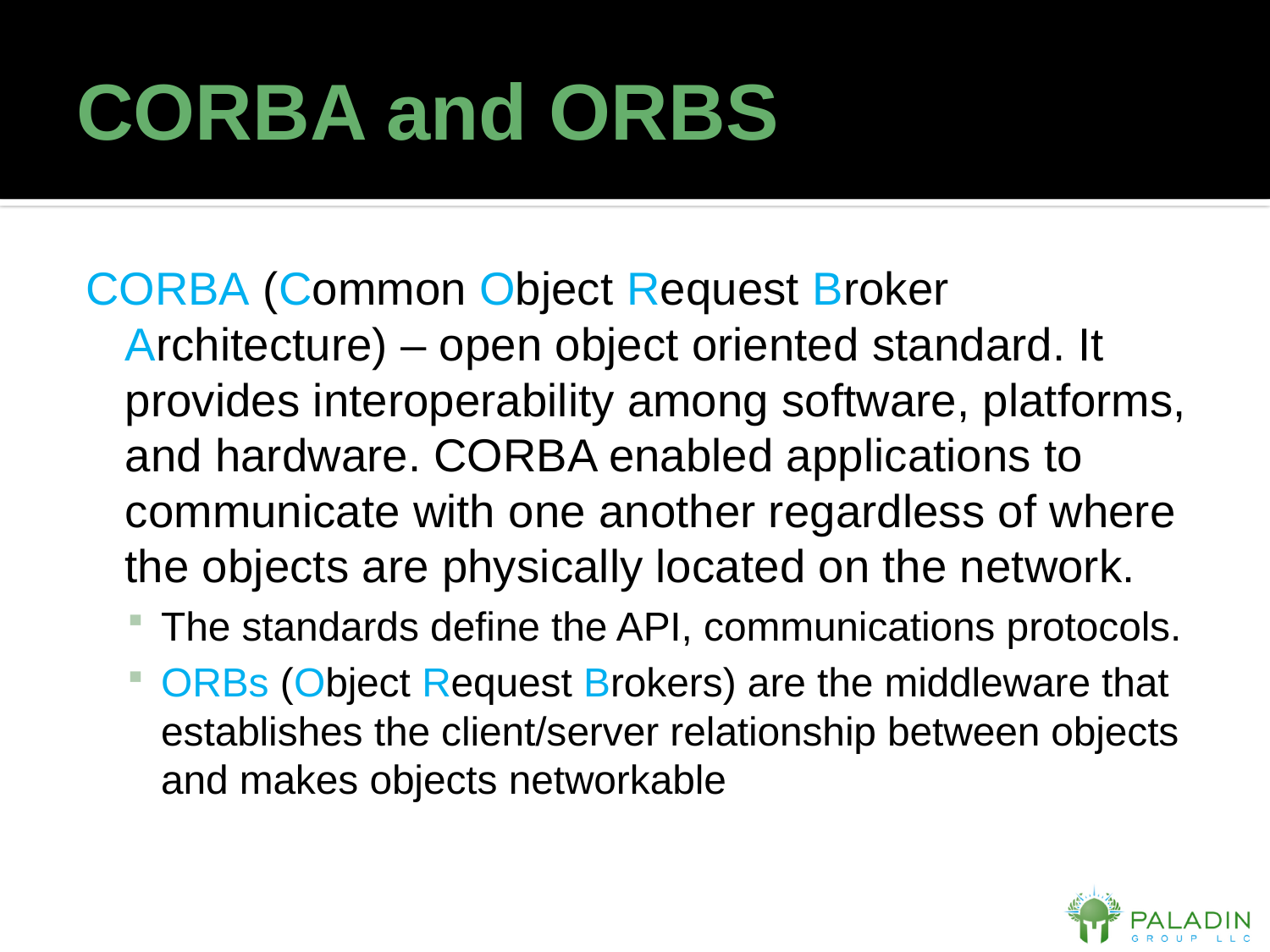

# CORBA and ORBS
CORBA (Common Object Request Broker Architecture) – open object oriented standard. It provides interoperability among software, platforms, and hardware. CORBA enabled applications to communicate with one another regardless of where the objects are physically located on the network.
The standards define the API, communications protocols.
ORBs (Object Request Brokers) are the middleware that establishes the client/server relationship between objects and makes objects networkable